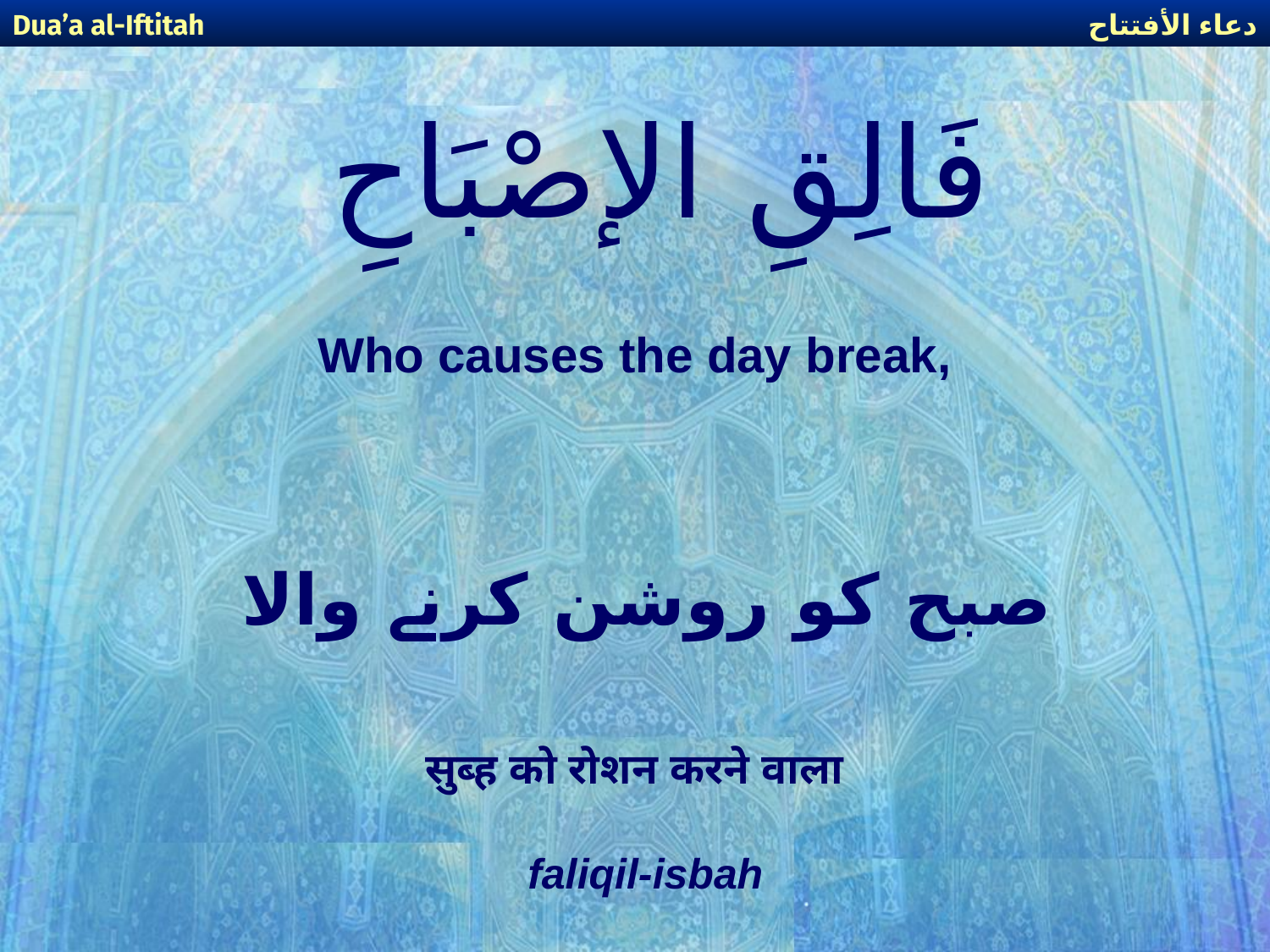

دعاء الأفتتاح
Dua’a al-Iftitah
# فَالِقِ الإصْبَاحِ
Who causes the day break,
صبح کو روشن کرنے والا
सुब्ह को रोशन करने वाला
faliqil-isbah